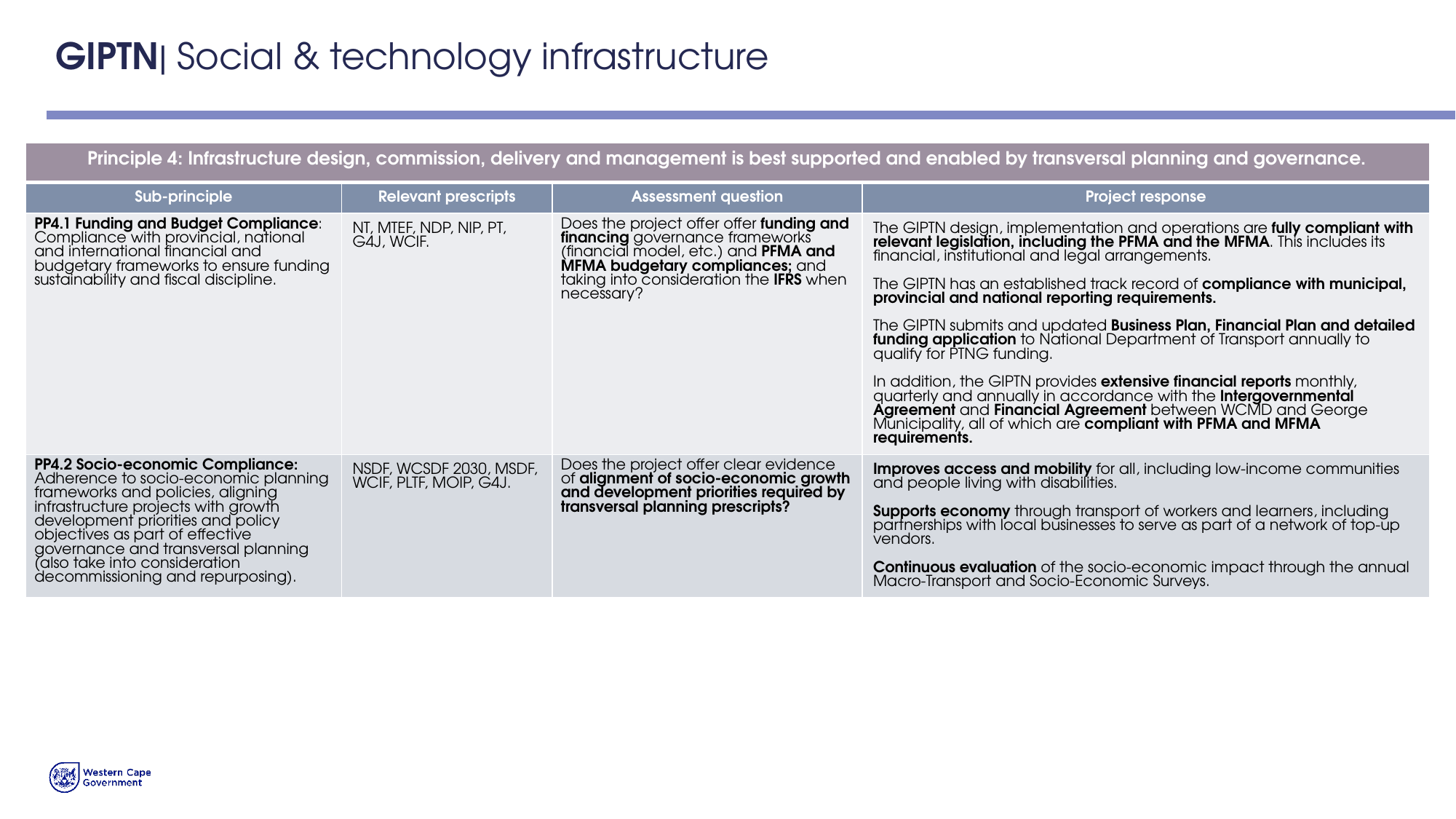

# GIPTN| Social & technology infrastructure
| Principle 4: Infrastructure design, commission, delivery and management is best supported and enabled by transversal planning and governance. |  |  |  |
| --- | --- | --- | --- |
| Sub-principle | Relevant prescripts | Assessment question | Project response |
| PP4.1 Funding and Budget Compliance: Compliance with provincial, national and international financial and budgetary frameworks to ensure funding sustainability and fiscal discipline. | NT, MTEF, NDP, NIP, PT, G4J, WCIF. | Does the project offer offer funding and financing governance frameworks (financial model, etc.) and PFMA and MFMA budgetary compliances; and taking into consideration the IFRS when necessary? | The GIPTN design, implementation and operations are fully compliant with relevant legislation, including the PFMA and the MFMA. This includes its financial, institutional and legal arrangements. The GIPTN has an established track record of compliance with municipal, provincial and national reporting requirements. The GIPTN submits and updated Business Plan, Financial Plan and detailed funding application to National Department of Transport annually to qualify for PTNG funding. In addition, the GIPTN provides extensive financial reports monthly, quarterly and annually in accordance with the Intergovernmental Agreement and Financial Agreement between WCMD and George Municipality, all of which are compliant with PFMA and MFMA requirements. |
| PP4.2 Socio-economic Compliance: Adherence to socio-economic planning frameworks and policies, aligning infrastructure projects with growth development priorities and policy objectives as part of effective governance and transversal planning (also take into consideration decommissioning and repurposing). | NSDF, WCSDF 2030, MSDF, WCIF, PLTF, MOIP, G4J. | Does the project offer clear evidence of alignment of socio-economic growth and development priorities required by transversal planning prescripts? | Improves access and mobility for all, including low-income communities and people living with disabilities. Supports economy through transport of workers and learners, including partnerships with local businesses to serve as part of a network of top-up vendors. Continuous evaluation of the socio-economic impact through the annual Macro-Transport and Socio-Economic Surveys. |